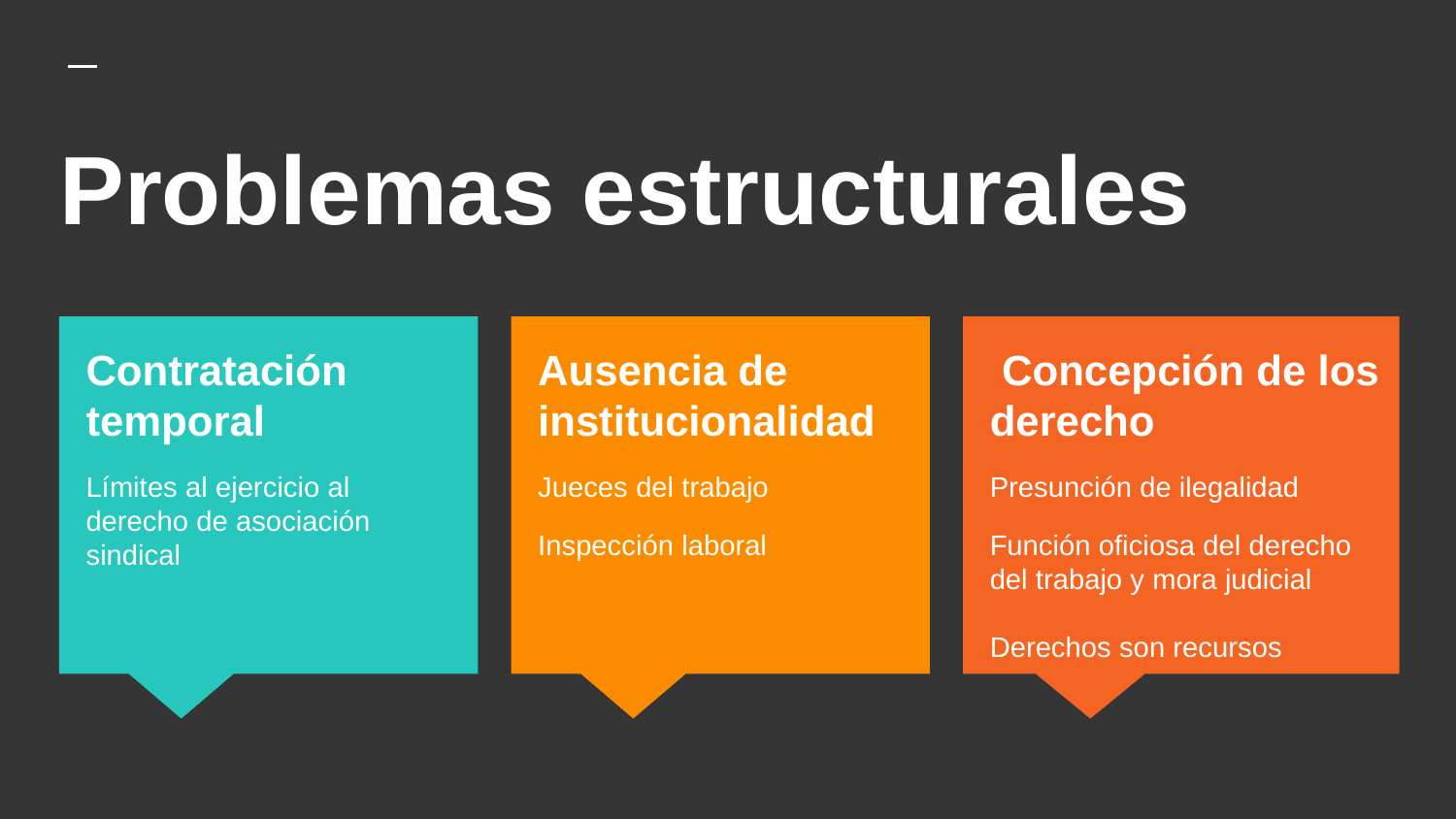

# Problemas estructurales

Contratación temporal
Límites al ejercicio al derecho de asociación sindical
Ausencia de institucionalidad
Jueces del trabajo
Inspección laboral
 Concepción de los derecho
Presunción de ilegalidad
Función oficiosa del derecho del trabajo y mora judicial
Derechos son recursos